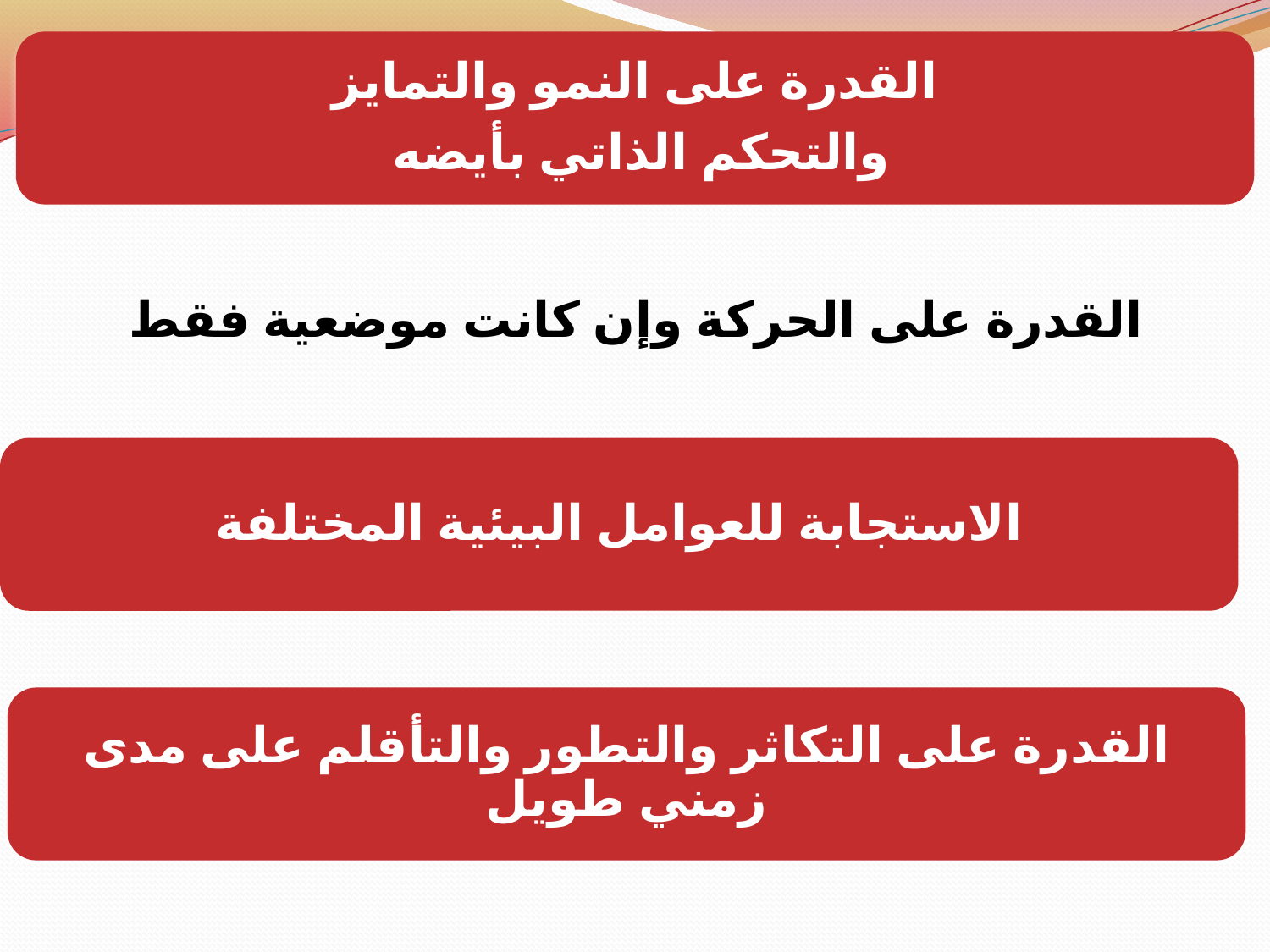

القدرة على النمو والتمايز
 والتحكم الذاتي بأيضه
القدرة على الحركة وإن كانت موضعية فقط

الاستجابة للعوامل البيئية المختلفة

القدرة على التكاثر والتطور والتأقلم على مدى زمني طويل